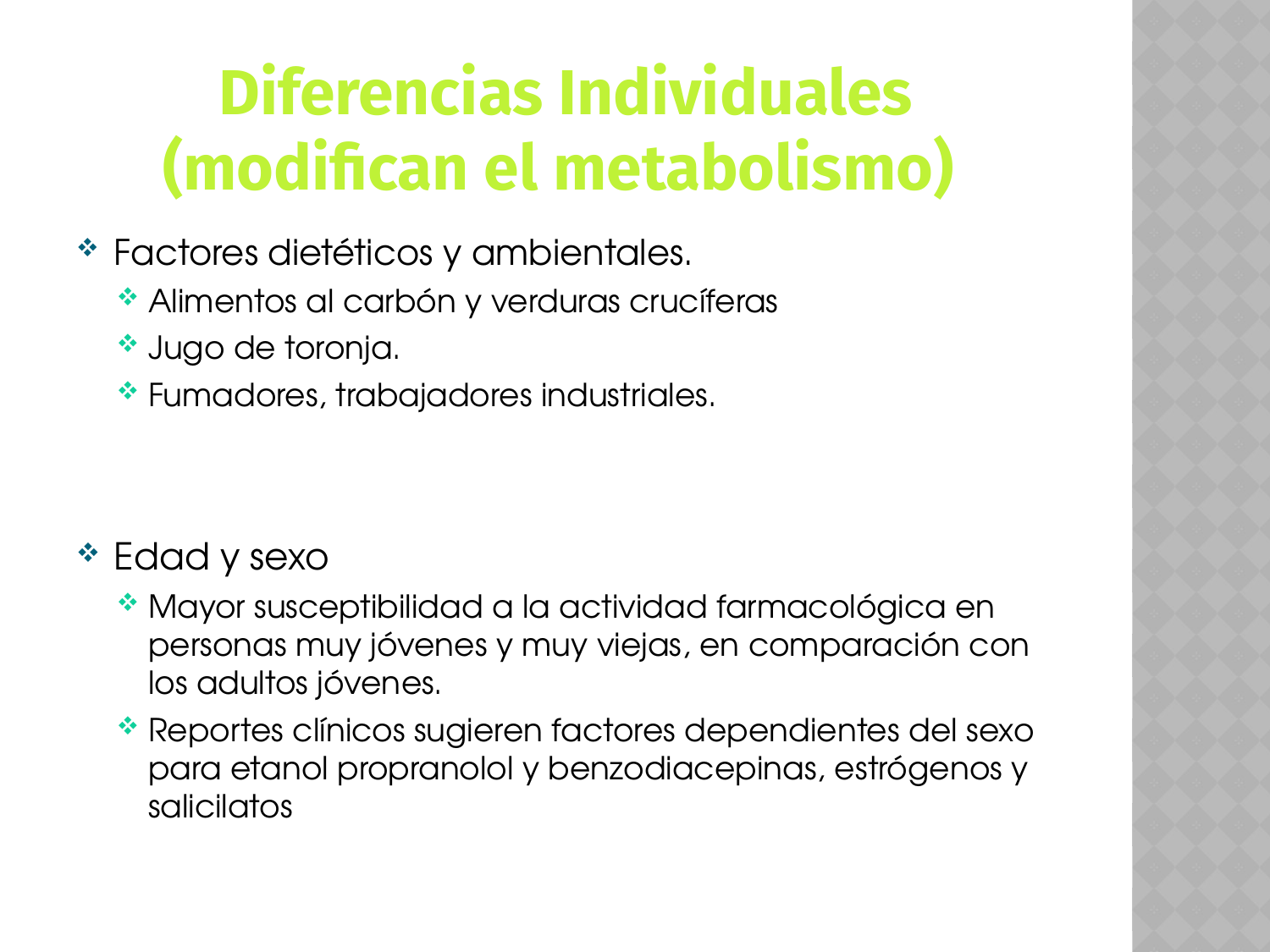

# Diferencias Individuales (modifican el metabolismo)
Factores dietéticos y ambientales.
Alimentos al carbón y verduras crucíferas
Jugo de toronja.
Fumadores, trabajadores industriales.

Edad y sexo
Mayor susceptibilidad a la actividad farmacológica en personas muy jóvenes y muy viejas, en comparación con los adultos jóvenes.
Reportes clínicos sugieren factores dependientes del sexo para etanol propranolol y benzodiacepinas, estrógenos y salicilatos